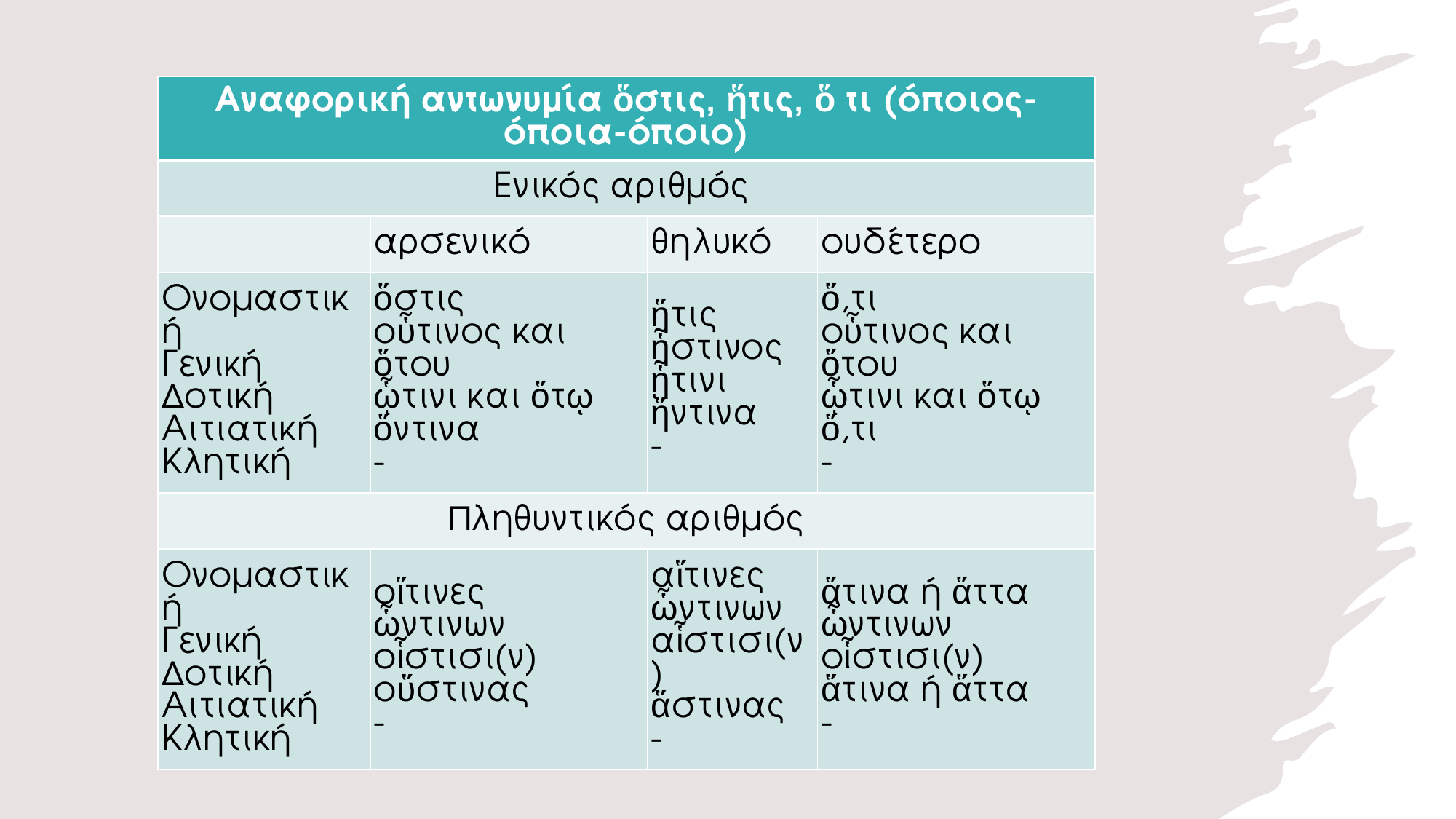

| Αναφορική αντωνυμία ὅστις, ἥτις, ὅ τι (όποιος-όποια-όποιο) |  |  |  |
| --- | --- | --- | --- |
| Ενικός αριθμός |  |  |  |
|  | αρσενικό | θηλυκό | ουδέτερο |
| Ονομαστική Γενική Δοτική Αιτιατική Κλητική | ὅστις οὗτινος και ὅτου ᾧτινι και ὅτῳ ὅντινα - | ἥτις ἧστινος ᾗτινι ἥντινα - | ὅ,τι οὗτινος και ὅτου ᾧτινι και ὅτῳ ὅ,τι - |
| Πληθυντικός αριθμός |  |  |  |
| Ονομαστική Γενική Δοτική Αιτιατική Κλητική | οἵτινες ὧντινων οἷστισι(ν) οὕστινας - | αἵτινες ὧντινων αἷστισι(ν) ἅστινας - | ἅτινα ή ἅττα ὧντινων οἷστισι(ν) ἅτινα ή ἅττα - |